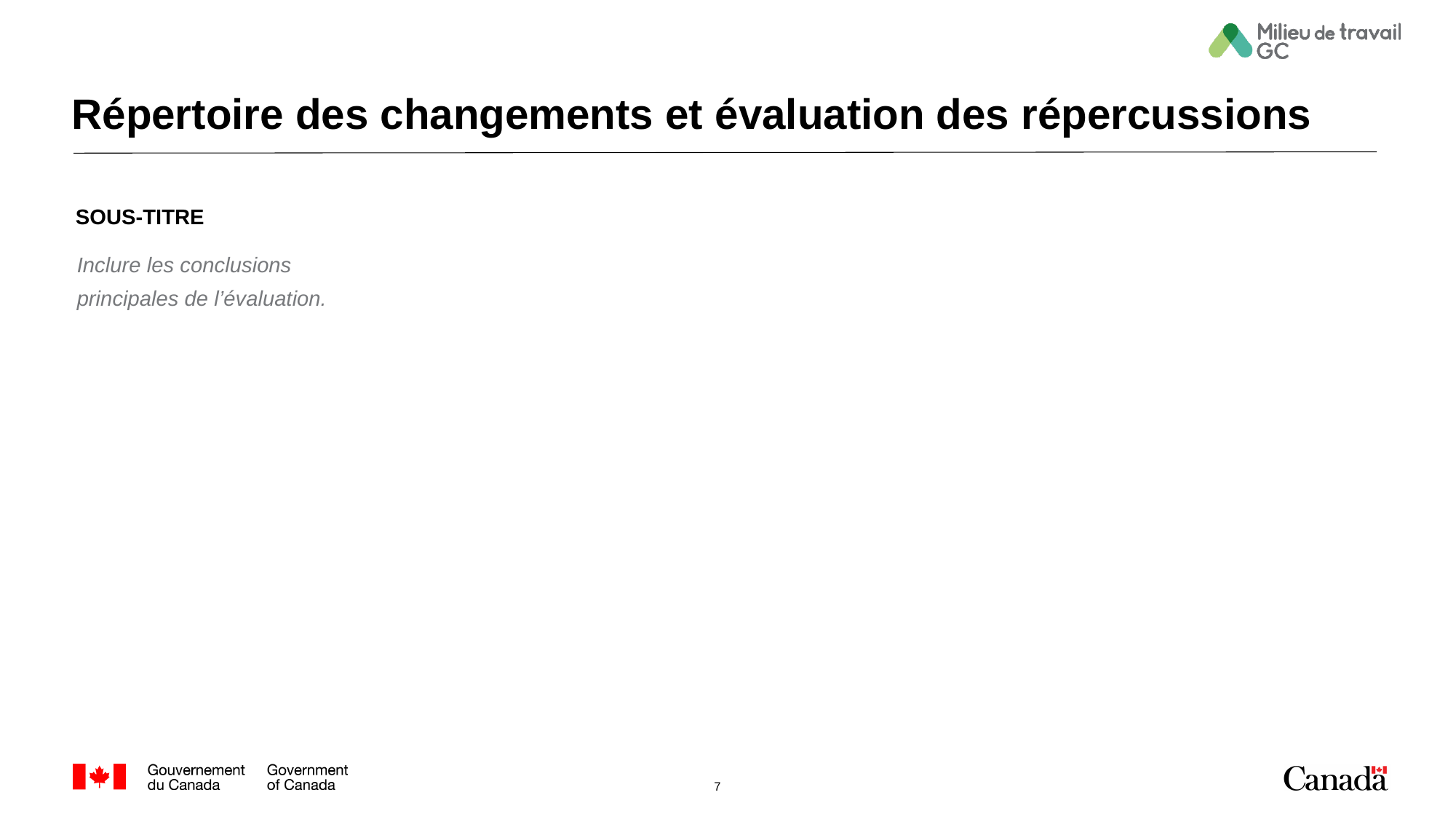

# Répertoire des changements et évaluation des répercussions
SOUS-TITRE

Inclure les conclusions principales de l’évaluation.